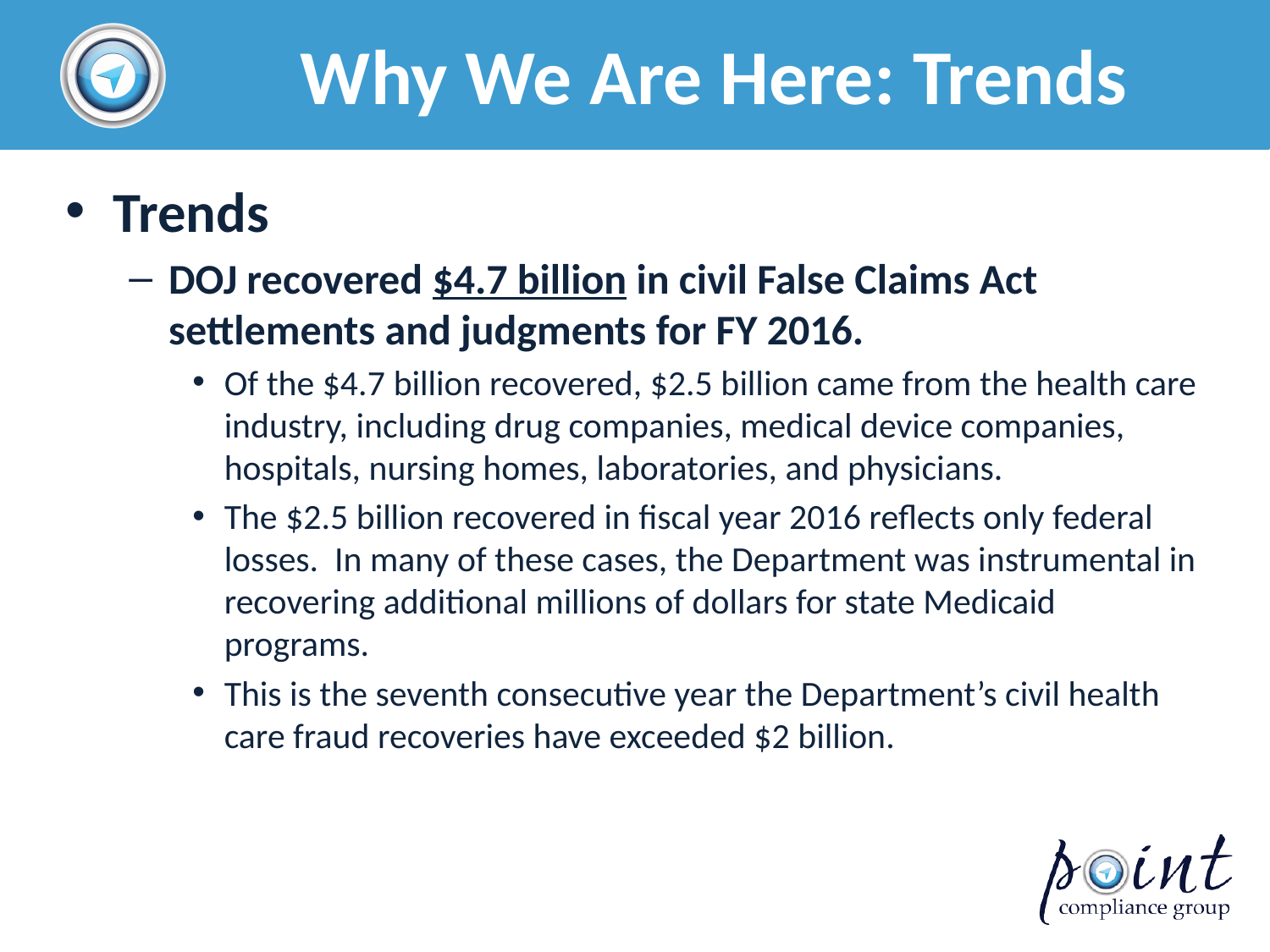

# Why We Are Here: Trends

Trends
DOJ recovered $4.7 billion in civil False Claims Act settlements and judgments for FY 2016.
Of the $4.7 billion recovered, $2.5 billion came from the health care industry, including drug companies, medical device companies, hospitals, nursing homes, laboratories, and physicians.
The $2.5 billion recovered in fiscal year 2016 reflects only federal losses.  In many of these cases, the Department was instrumental in recovering additional millions of dollars for state Medicaid programs.
This is the seventh consecutive year the Department’s civil health care fraud recoveries have exceeded $2 billion.